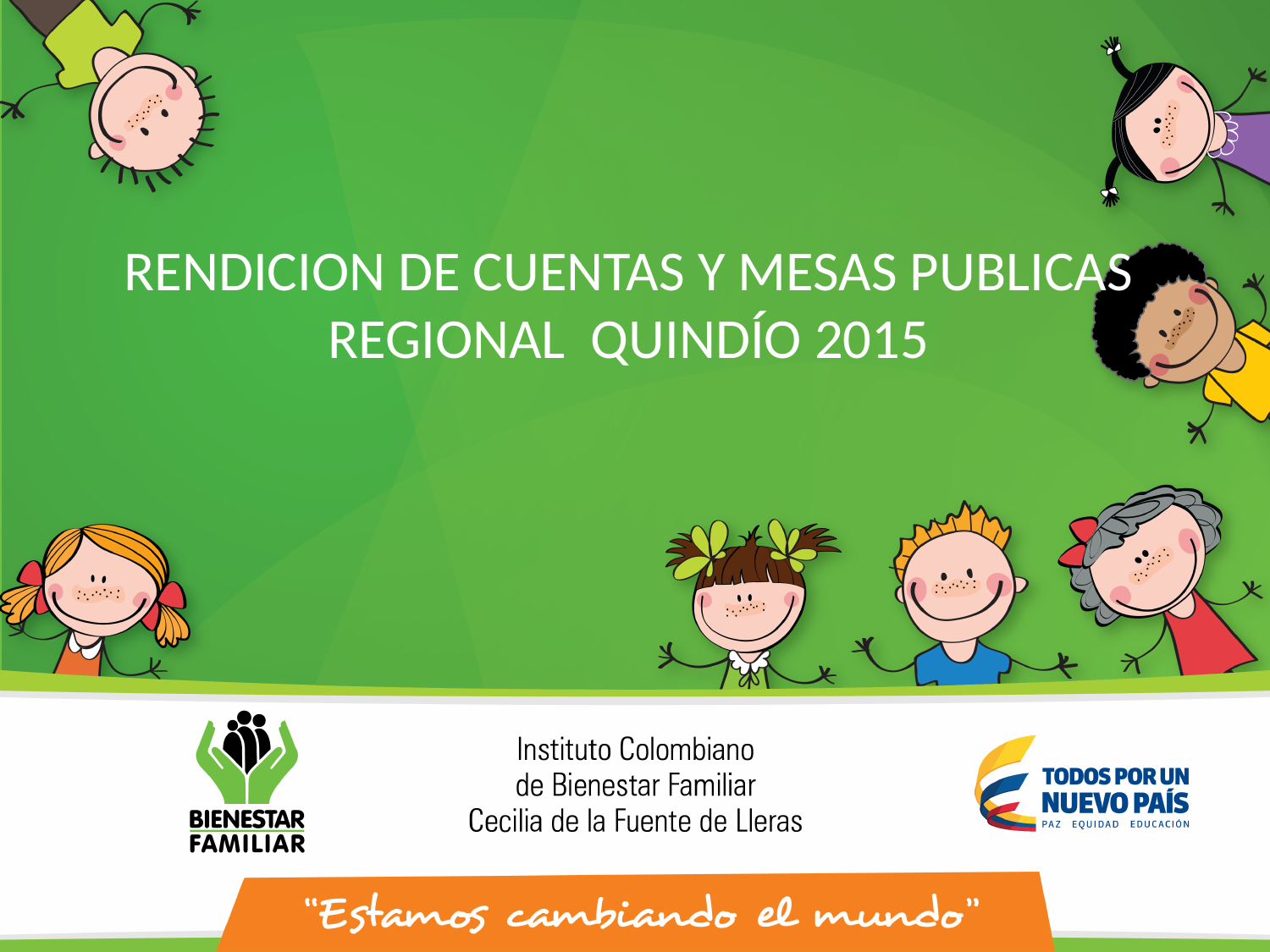

RENDICION DE CUENTAS Y MESAS PUBLICAS
REGIONAL  QUINDÍO 2015